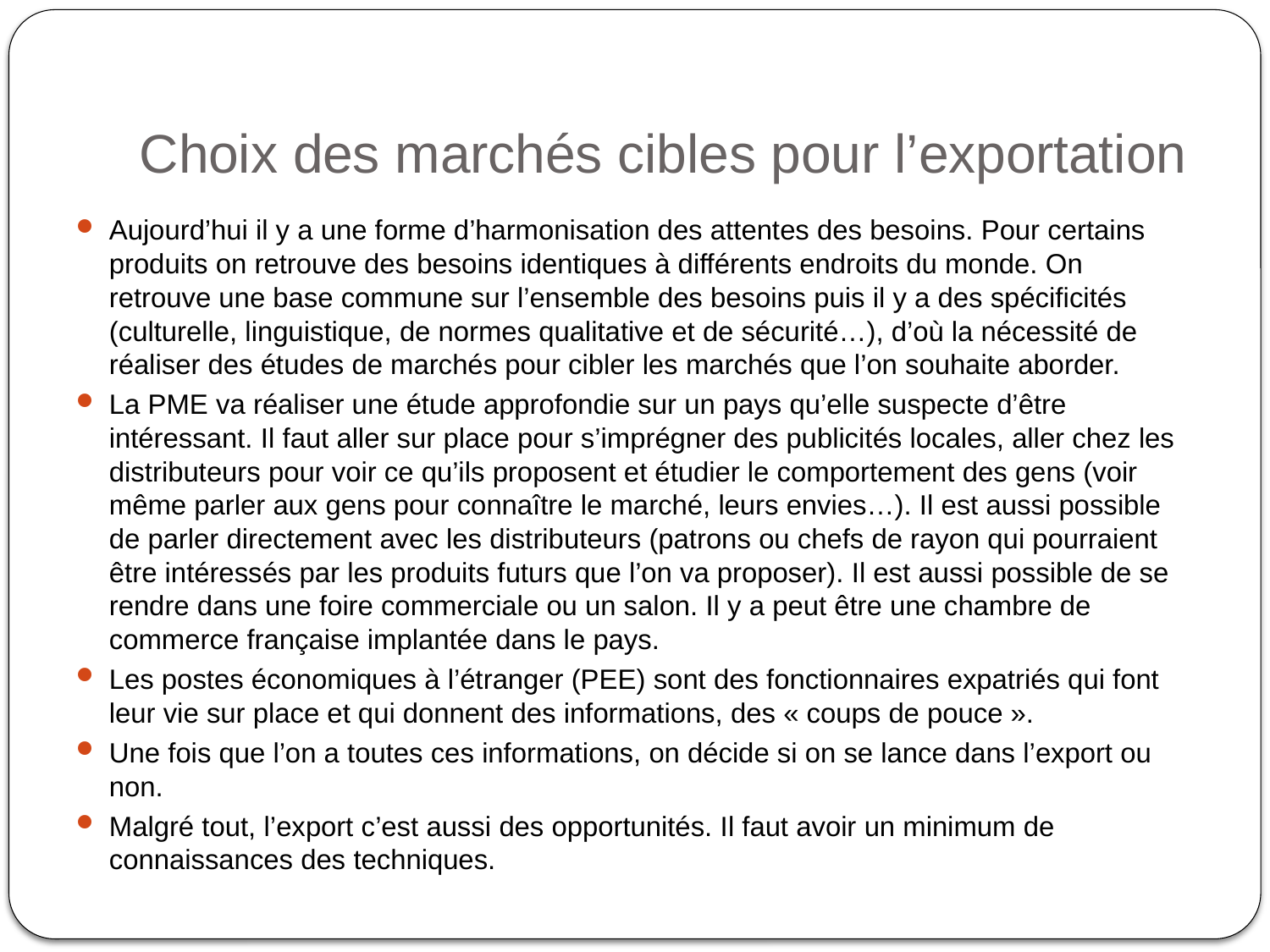

# Choix des marchés cibles pour l’exportation
Aujourd’hui il y a une forme d’harmonisation des attentes des besoins. Pour certains produits on retrouve des besoins identiques à différents endroits du monde. On retrouve une base commune sur l’ensemble des besoins puis il y a des spécificités (culturelle, linguistique, de normes qualitative et de sécurité…), d’où la nécessité de réaliser des études de marchés pour cibler les marchés que l’on souhaite aborder.
La PME va réaliser une étude approfondie sur un pays qu’elle suspecte d’être intéressant. Il faut aller sur place pour s’imprégner des publicités locales, aller chez les distributeurs pour voir ce qu’ils proposent et étudier le comportement des gens (voir même parler aux gens pour connaître le marché, leurs envies…). Il est aussi possible de parler directement avec les distributeurs (patrons ou chefs de rayon qui pourraient être intéressés par les produits futurs que l’on va proposer). Il est aussi possible de se rendre dans une foire commerciale ou un salon. Il y a peut être une chambre de commerce française implantée dans le pays.
Les postes économiques à l’étranger (PEE) sont des fonctionnaires expatriés qui font leur vie sur place et qui donnent des informations, des « coups de pouce ».
Une fois que l’on a toutes ces informations, on décide si on se lance dans l’export ou non.
Malgré tout, l’export c’est aussi des opportunités. Il faut avoir un minimum de connaissances des techniques.